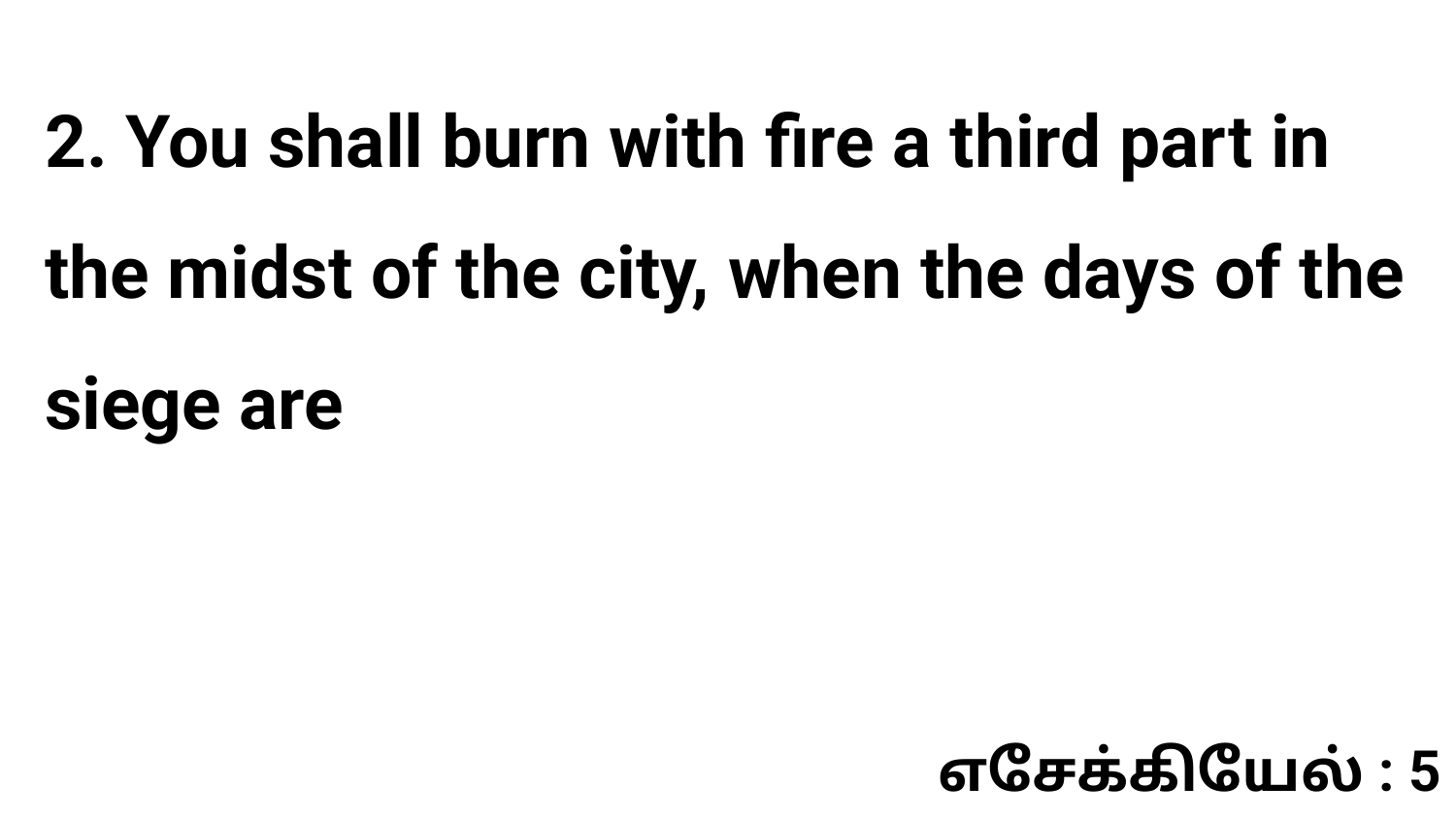

2. You shall burn with fire a third part in the midst of the city, when the days of the siege are
எசேக்கியேல் : 5